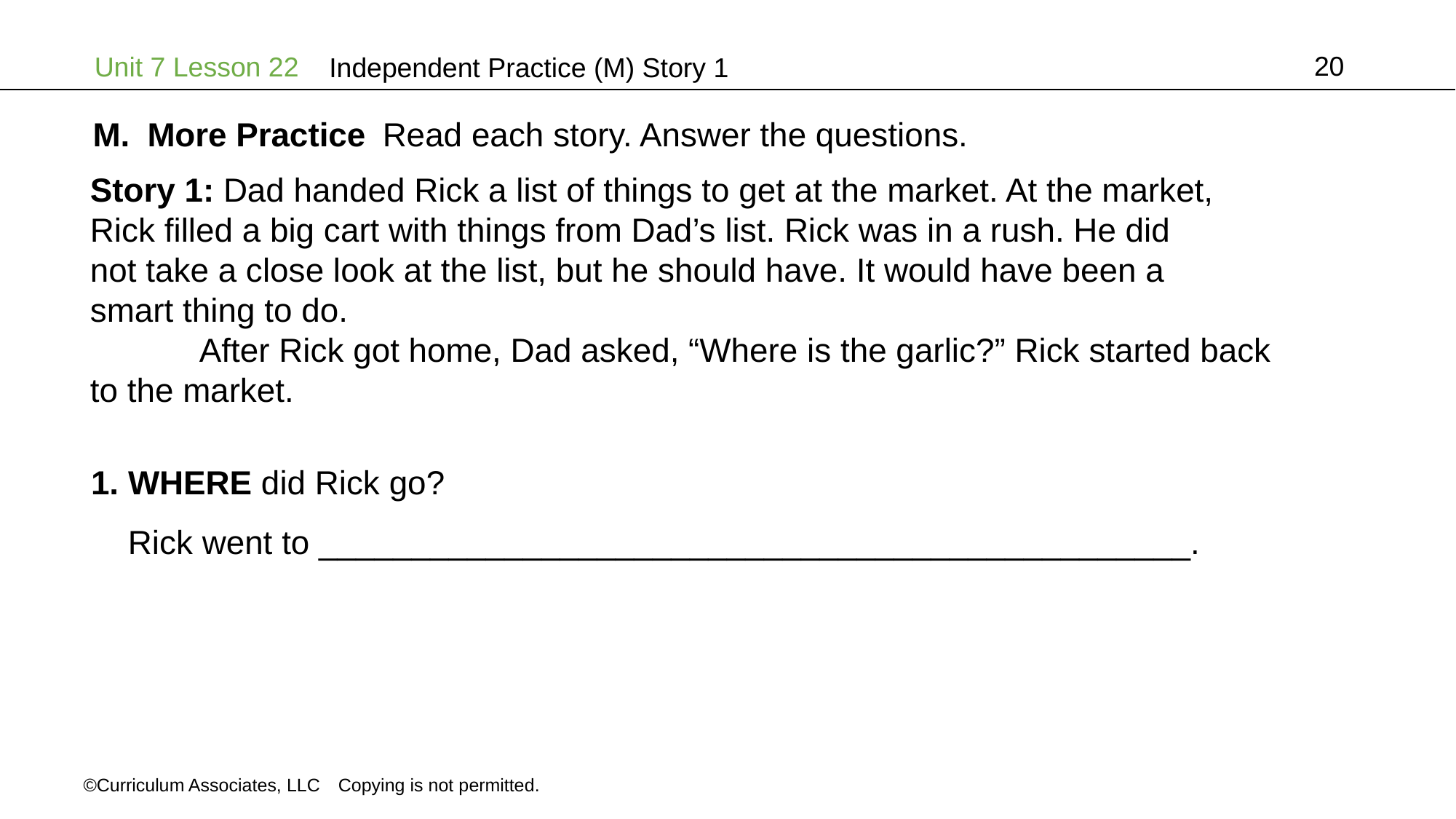

20
Independent Practice (M) Story 1
More Practice Read each story. Answer the questions.
Story 1: Dad handed Rick a list of things to get at the market. At the market,
Rick filled a big cart with things from Dad’s list. Rick was in a rush. He did
not take a close look at the list, but he should have. It would have been a
smart thing to do.
	After Rick got home, Dad asked, “Where is the garlic?” Rick started back
to the market.
1. WHERE did Rick go?
    Rick went to _______________________________________________.